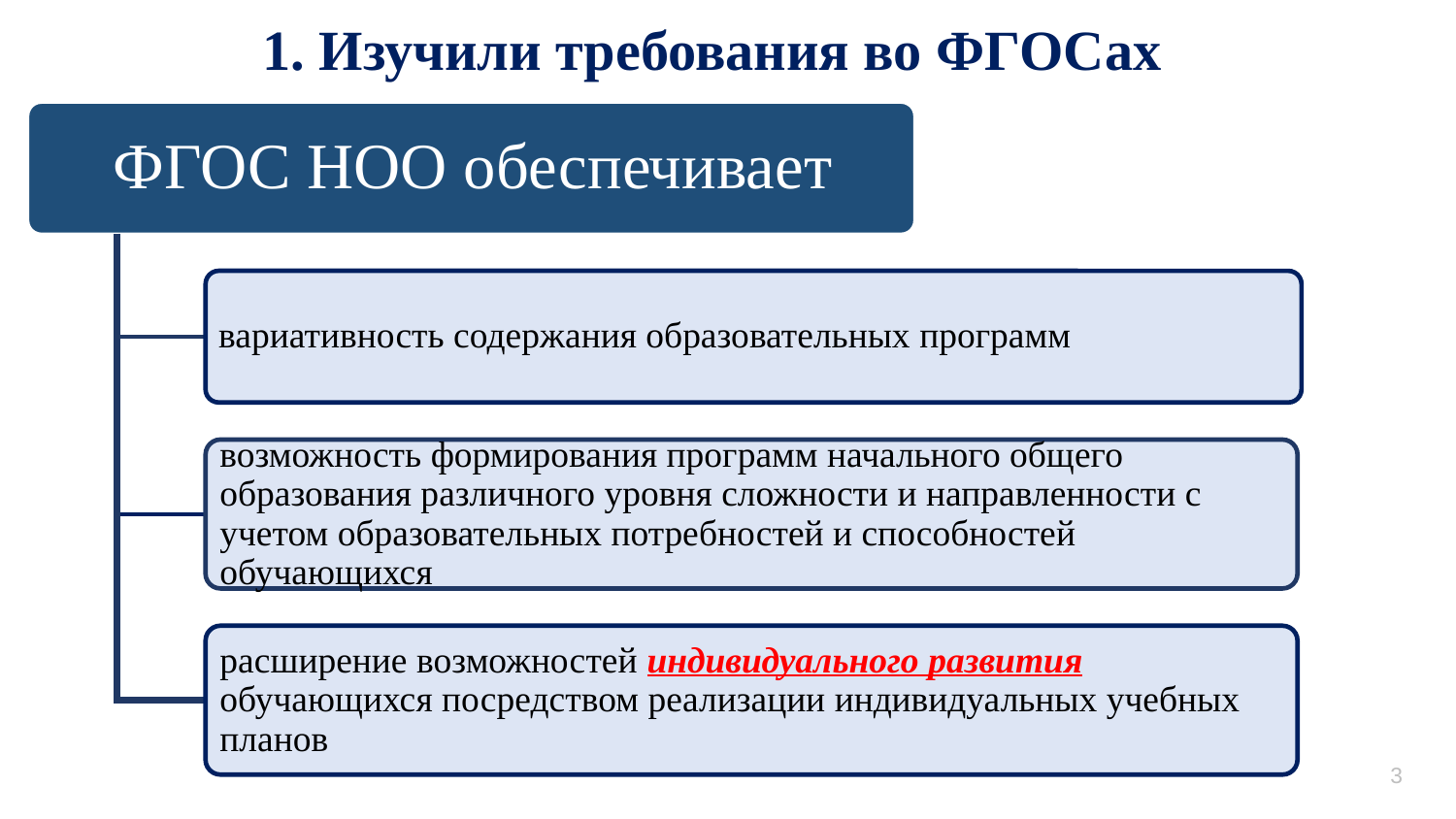

1. Изучили требования во ФГОСах
ФГОС НОО обеспечивает
вариативность содержания образовательных программ
возможность формирования программ начального общего образования различного уровня сложности и направленности с учетом образовательных потребностей и способностей обучающихся
расширение возможностей индивидуального развития обучающихся посредством реализации индивидуальных учебных планов
3